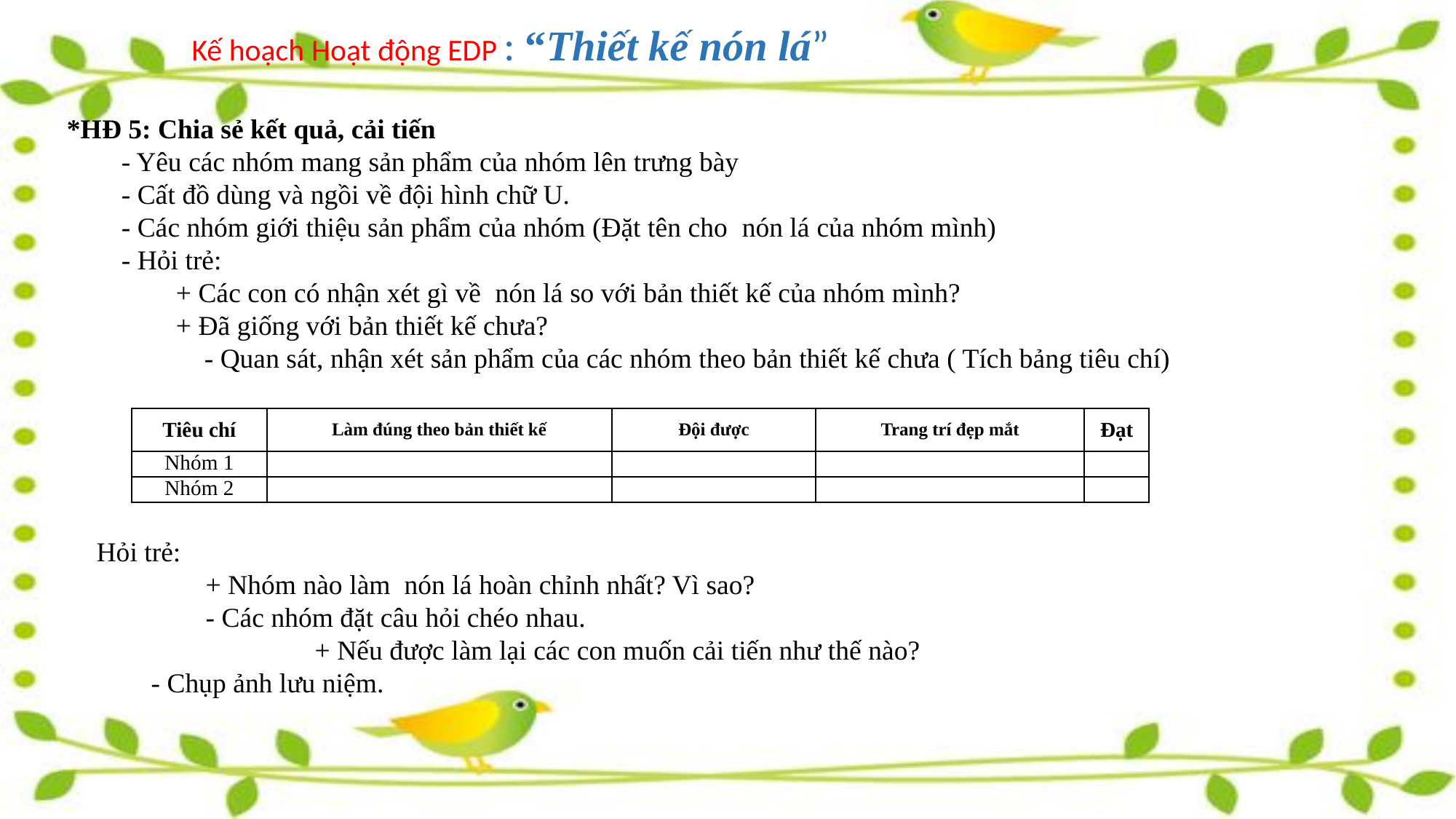

# Kế hoạch Hoạt động EDP : “Thiết kế nón lá”
*HĐ 5: Chia sẻ kết quả, cải tiến
- Yêu các nhóm mang sản phẩm của nhóm lên trưng bày
- Cất đồ dùng và ngồi về đội hình chữ U.
- Các nhóm giới thiệu sản phẩm của nhóm (Đặt tên cho  nón lá của nhóm mình)
- Hỏi trẻ:
+ Các con có nhận xét gì về  nón lá so với bản thiết kế của nhóm mình?
+ Đã giống với bản thiết kế chưa?
            - Quan sát, nhận xét sản phẩm của các nhóm theo bản thiết kế chưa ( Tích bảng tiêu chí)
| Tiêu chí | Làm đúng theo bản thiết kế | Đội được | Trang trí đẹp mắt | Đạt |
| --- | --- | --- | --- | --- |
| Nhóm 1 |  |  |  |  |
| Nhóm 2 |  |  |  |  |
Hỏi trẻ:
+ Nhóm nào làm  nón lá hoàn chỉnh nhất? Vì sao?
	- Các nhóm đặt câu hỏi chéo nhau.
		+ Nếu được làm lại các con muốn cải tiến như thế nào?
- Chụp ảnh lưu niệm.